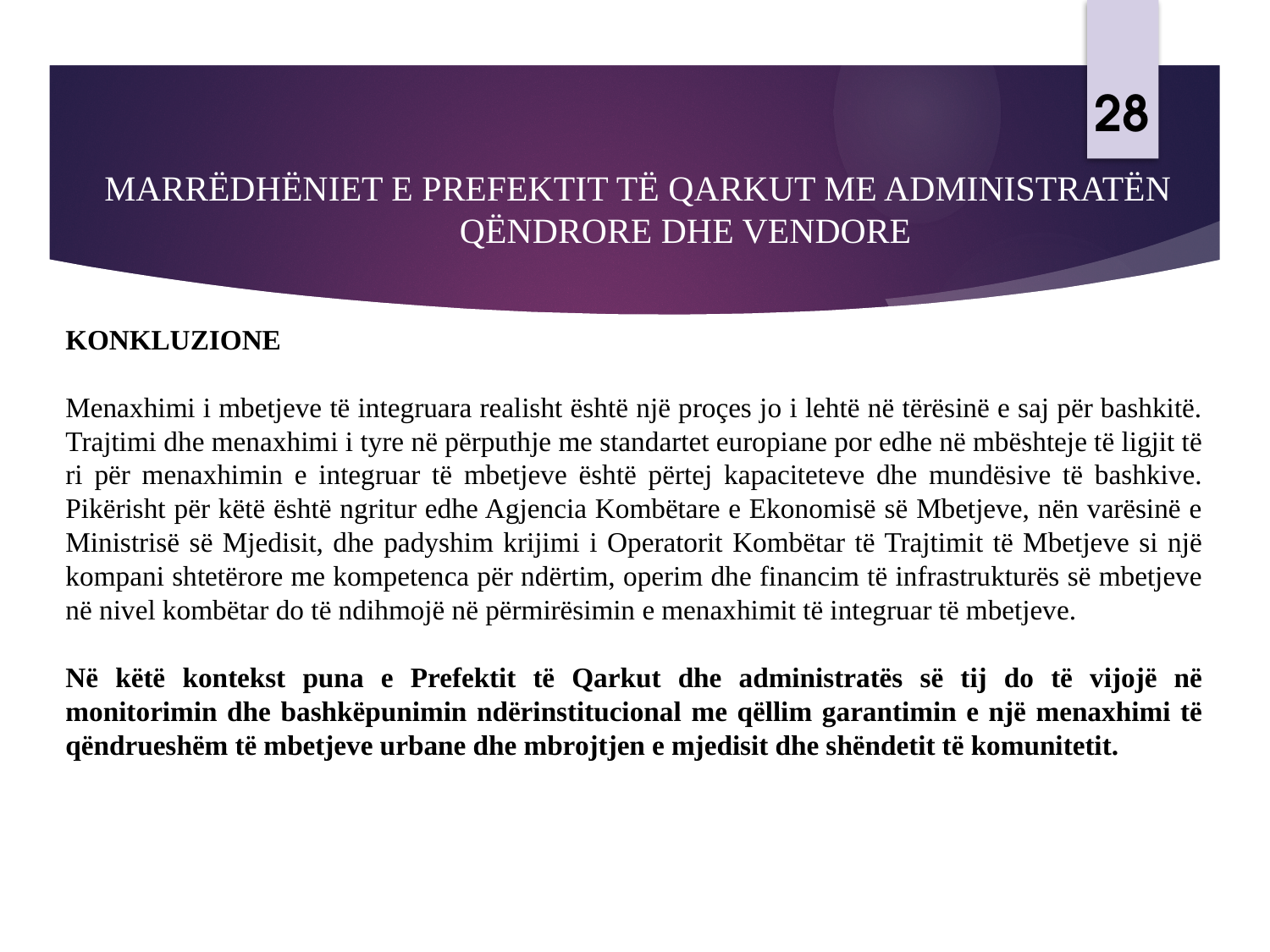

28
# MARRËDHËNIET E PREFEKTIT TË QARKUT ME ADMINISTRATËN QËNDRORE DHE VENDORE

KONKLUZIONE

Menaxhimi i mbetjeve të integruara realisht është një proçes jo i lehtë në tërësinë e saj për bashkitë. Trajtimi dhe menaxhimi i tyre në përputhje me standartet europiane por edhe në mbështeje të ligjit të ri për menaxhimin e integruar të mbetjeve është përtej kapaciteteve dhe mundësive të bashkive. Pikërisht për këtë është ngritur edhe Agjencia Kombëtare e Ekonomisë së Mbetjeve, nën varësinë e Ministrisë së Mjedisit, dhe padyshim krijimi i Operatorit Kombëtar të Trajtimit të Mbetjeve si një kompani shtetërore me kompetenca për ndërtim, operim dhe financim të infrastrukturës së mbetjeve në nivel kombëtar do të ndihmojë në përmirësimin e menaxhimit të integruar të mbetjeve.

Në këtë kontekst puna e Prefektit të Qarkut dhe administratës së tij do të vijojë në monitorimin dhe bashkëpunimin ndërinstitucional me qëllim garantimin e një menaxhimi të qëndrueshëm të mbetjeve urbane dhe mbrojtjen e mjedisit dhe shëndetit të komunitetit.